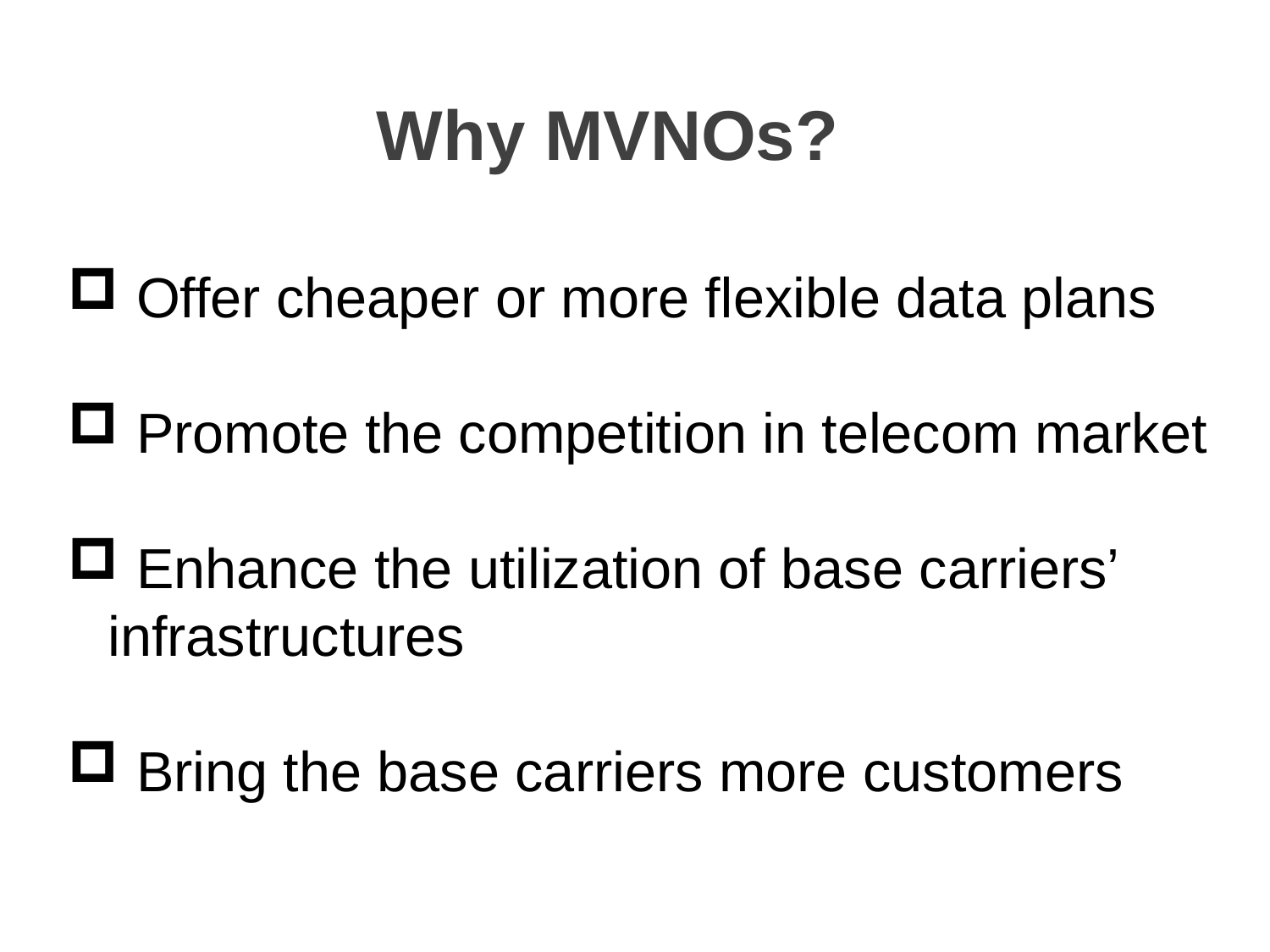

Why MVNOs?
 Offer cheaper or more ﬂexible data plans

 Promote the competition in telecom market

 Enhance the utilization of base carriers’ infrastructures

 Bring the base carriers more customers